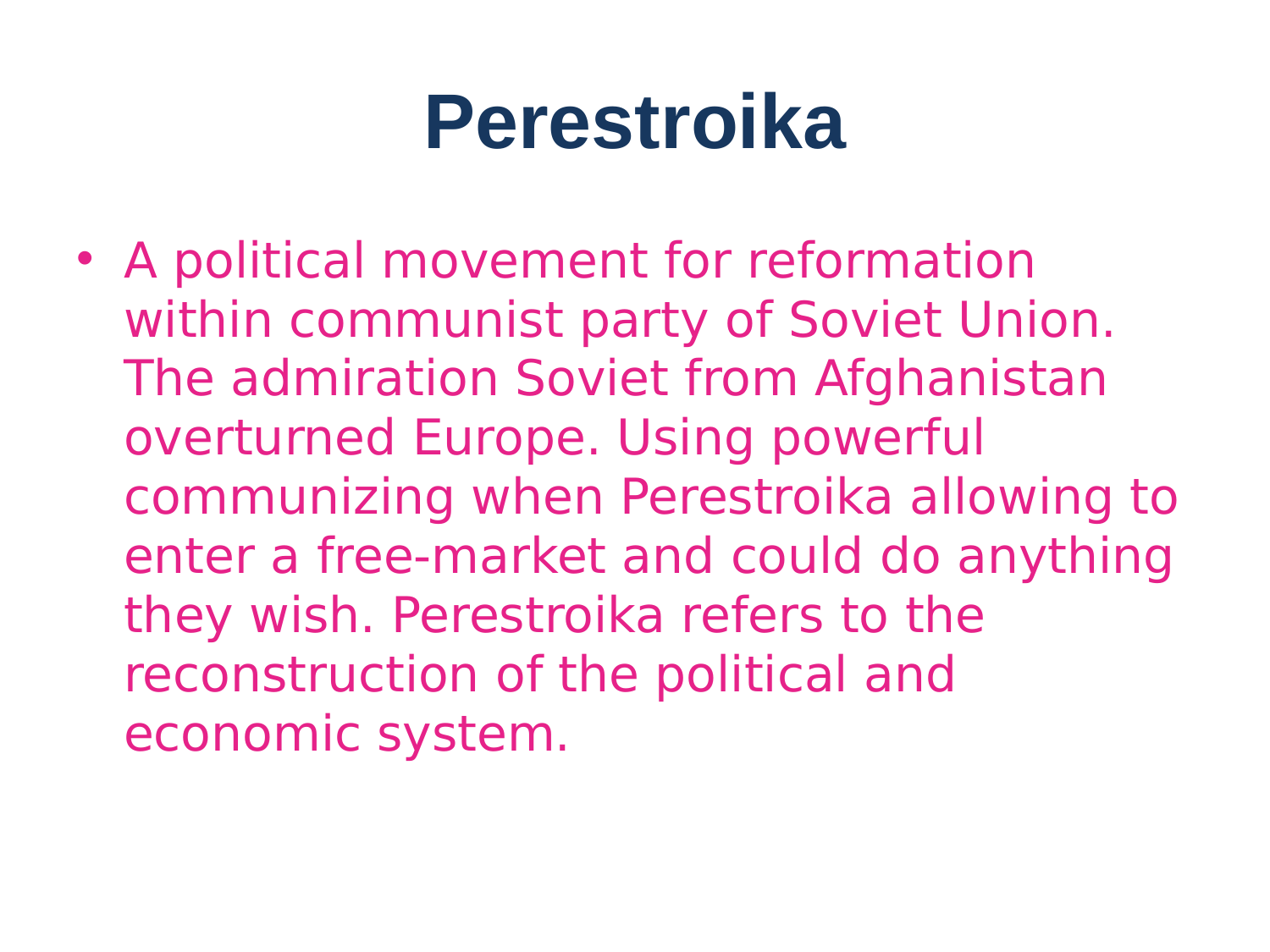

# Perestroika
A political movement for reformation within communist party of Soviet Union. The admiration Soviet from Afghanistan overturned Europe. Using powerful communizing when Perestroika allowing to enter a free-market and could do anything they wish. Perestroika refers to the reconstruction of the political and economic system.